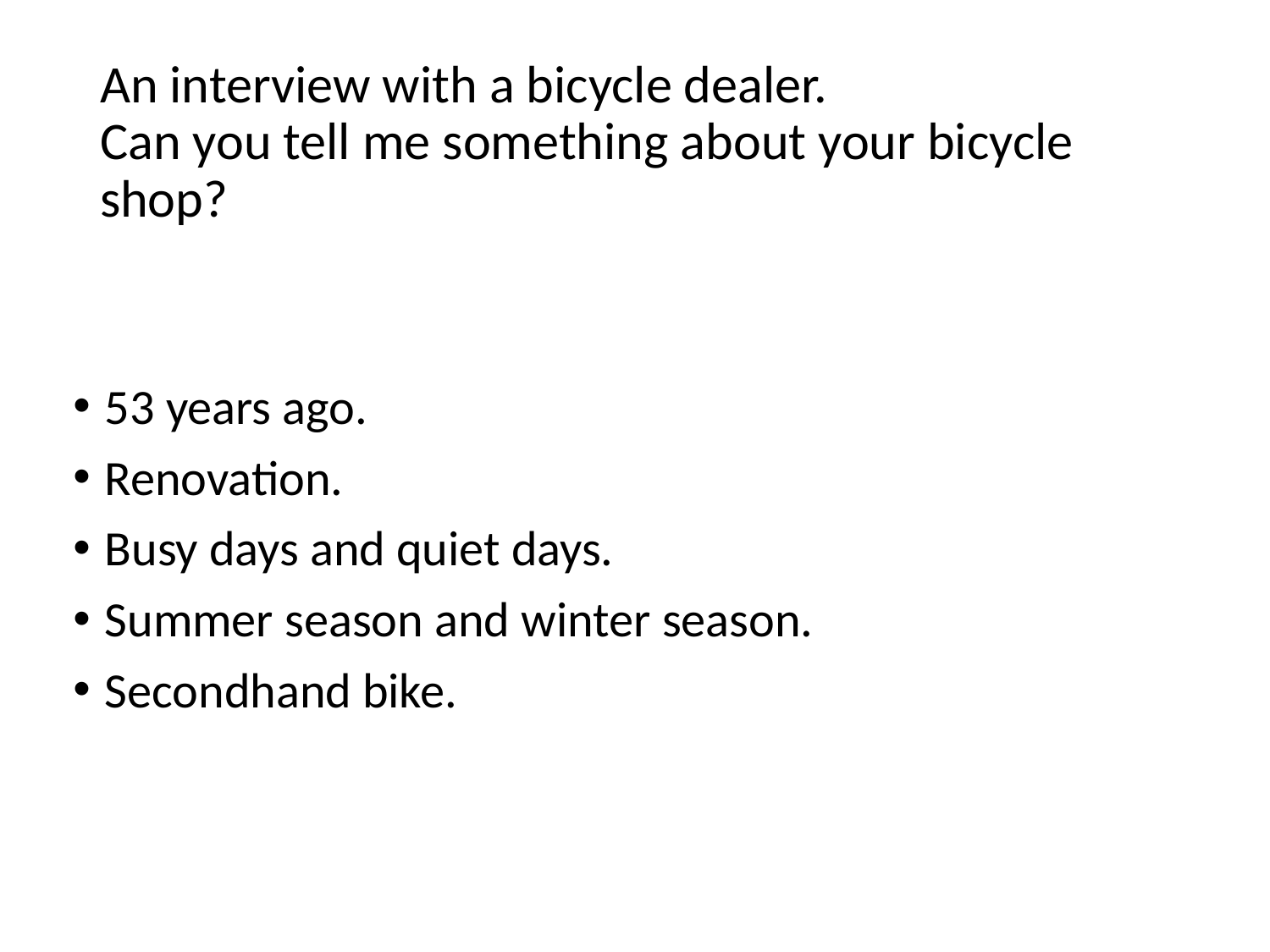

# An interview with a bicycle dealer. Can you tell me something about your bicycle shop?

53 years ago.
Renovation.
Busy days and quiet days.
Summer season and winter season.
Secondhand bike.